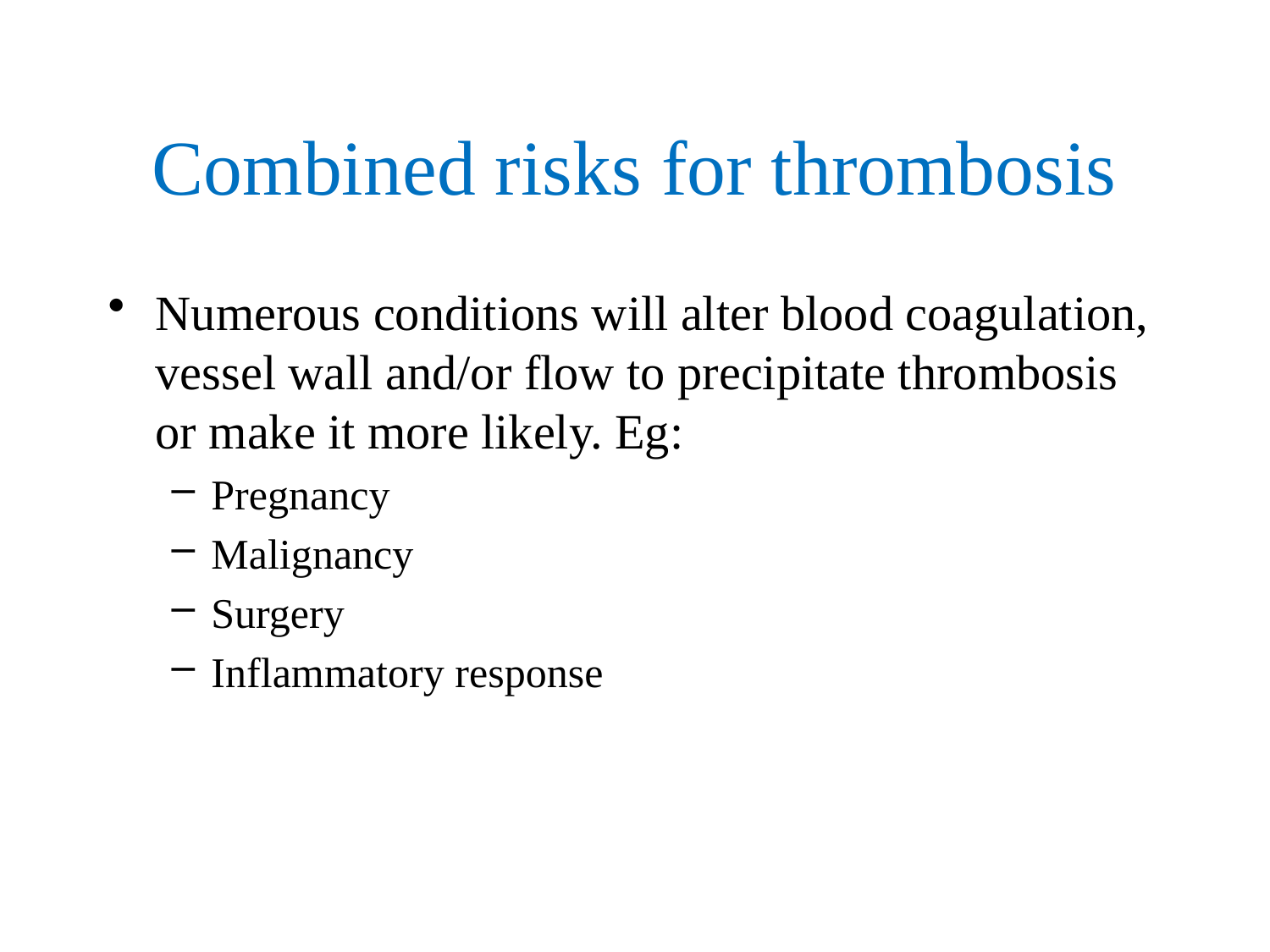

# Combined risks for thrombosis
Numerous conditions will alter blood coagulation, vessel wall and/or flow to precipitate thrombosis or make it more likely. Eg:
Pregnancy
Malignancy
Surgery
Inflammatory response